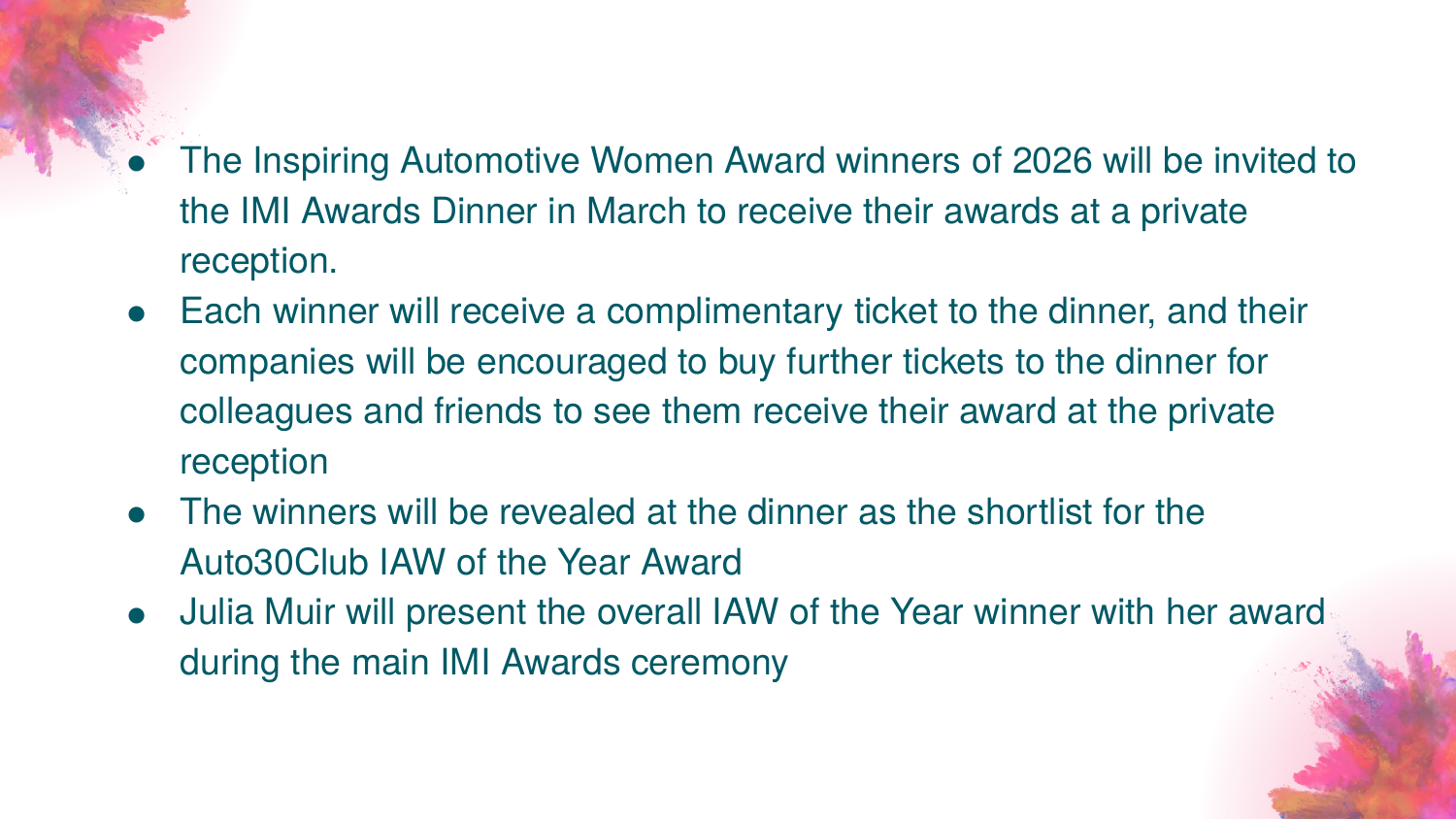

The Inspiring Automotive Women Award winners of 2026 will be invited to the IMI Awards Dinner in March to receive their awards at a private reception.
Each winner will receive a complimentary ticket to the dinner, and their companies will be encouraged to buy further tickets to the dinner for colleagues and friends to see them receive their award at the private reception
The winners will be revealed at the dinner as the shortlist for the Auto30Club IAW of the Year Award
Julia Muir will present the overall IAW of the Year winner with her award during the main IMI Awards ceremony